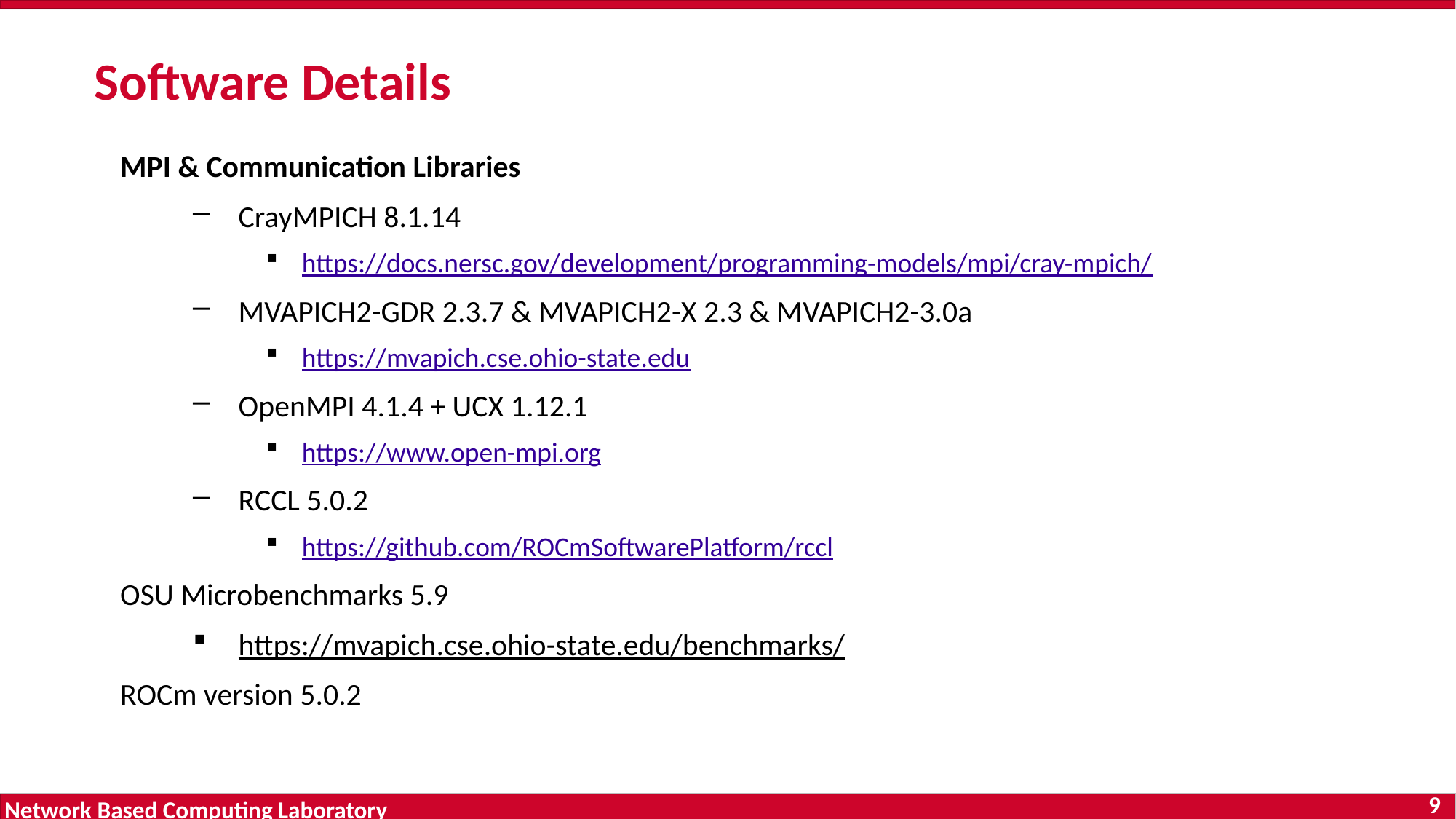

# Software Details
MPI & Communication Libraries
CrayMPICH 8.1.14
https://docs.nersc.gov/development/programming-models/mpi/cray-mpich/
MVAPICH2-GDR 2.3.7 & MVAPICH2-X 2.3 & MVAPICH2-3.0a
https://mvapich.cse.ohio-state.edu
OpenMPI 4.1.4 + UCX 1.12.1
https://www.open-mpi.org
RCCL 5.0.2
https://github.com/ROCmSoftwarePlatform/rccl
OSU Microbenchmarks 5.9
https://mvapich.cse.ohio-state.edu/benchmarks/
ROCm version 5.0.2